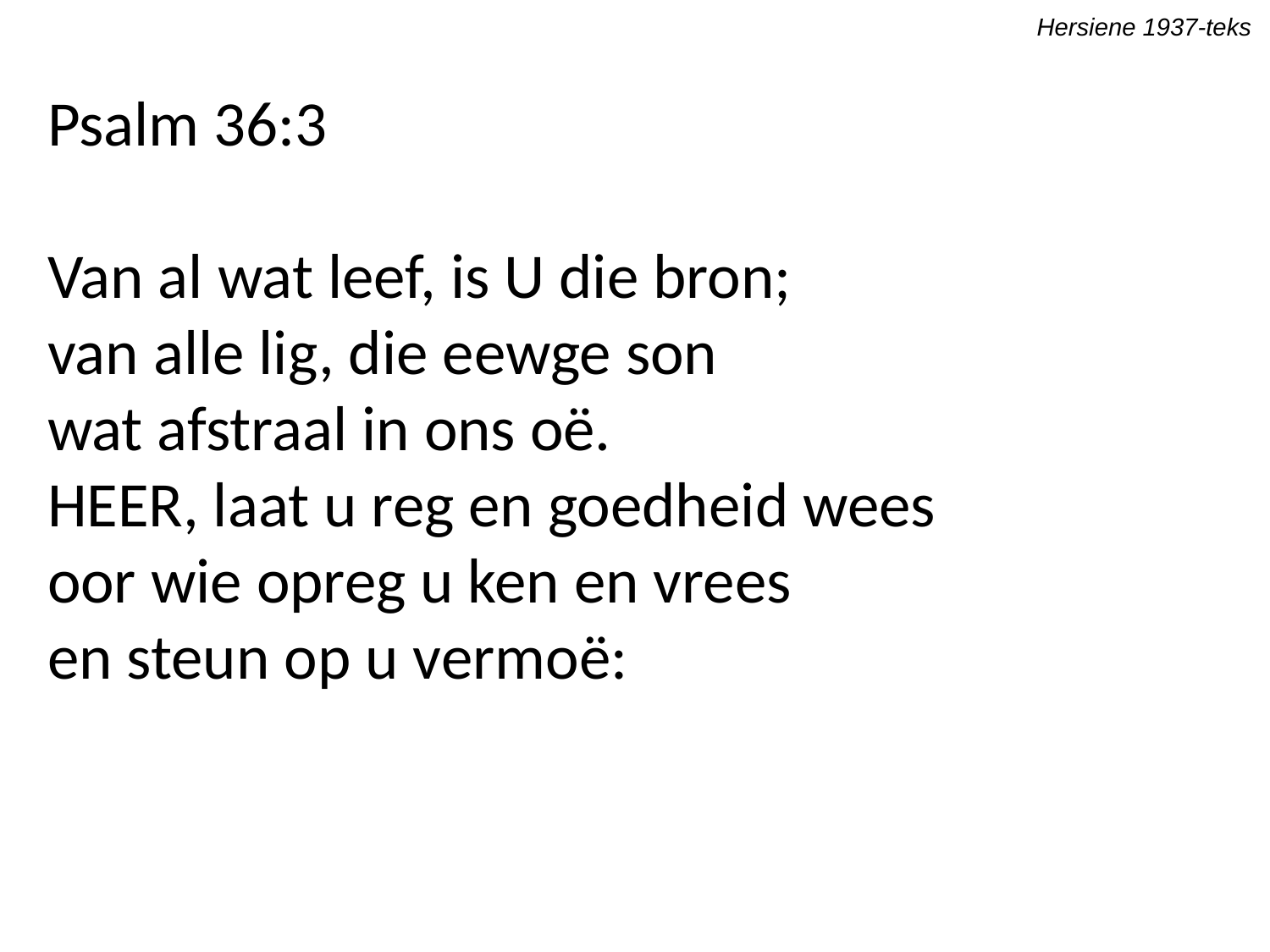

Hersiene 1937-teks
Psalm 36:3

Van al wat leef, is U die bron;
van alle lig, die eewge son
wat afstraal in ons oë.
Heer, laat u reg en goedheid wees
oor wie opreg u ken en vrees
en steun op u vermoë: